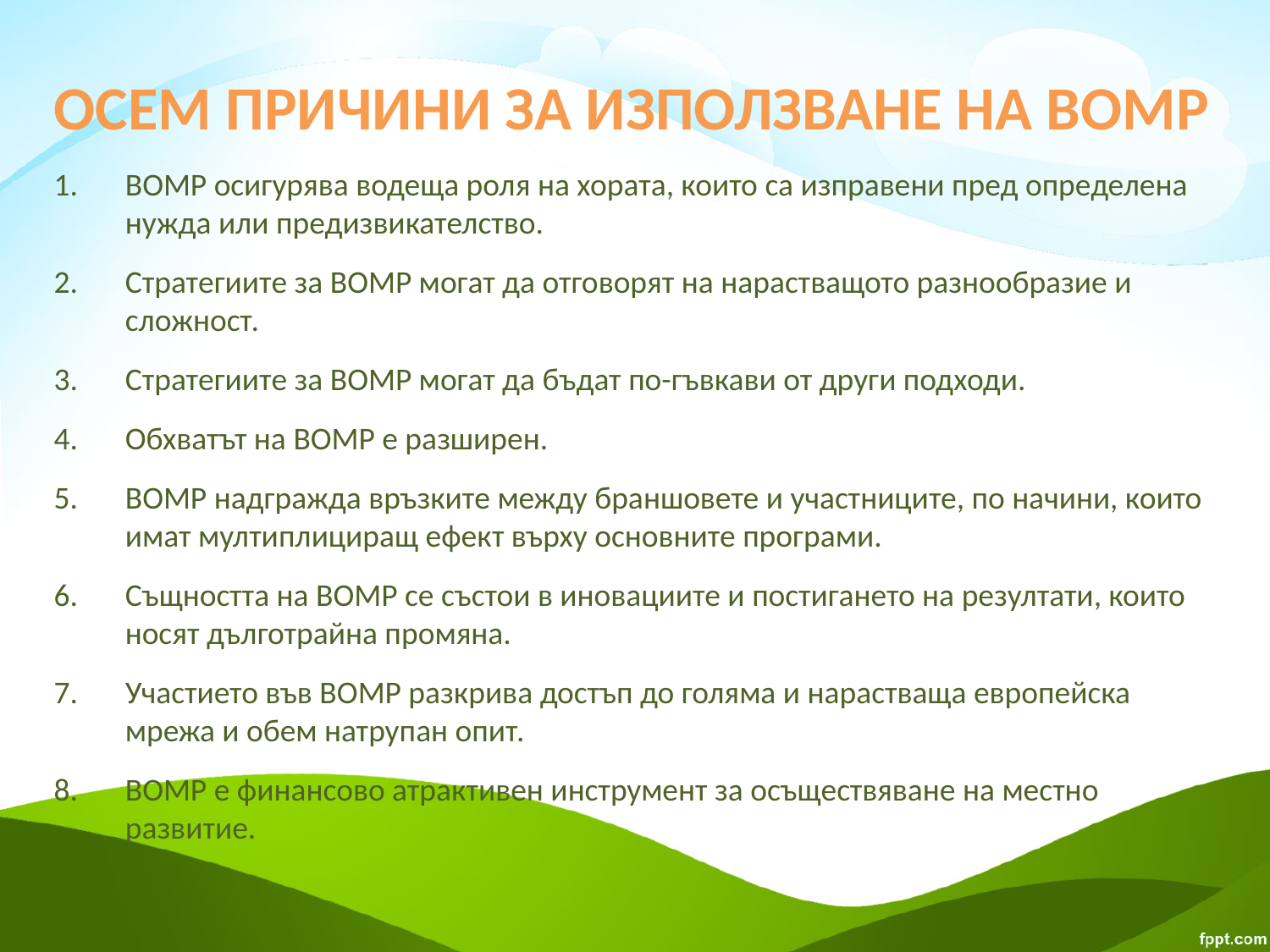

# ОСЕМ ПРИЧИНИ ЗА ИЗПОЛЗВАНЕ НА ВОМР
ВОМР осигурява водеща роля на хората, които са изправени пред определена нужда или предизвикателство.
Стратегиите за ВОМР могат да отговорят на нарастващото разнообразие и сложност.
Стратегиите за ВОМР могат да бъдат по-гъвкави от други подходи.
Обхватът на ВОМР е разширен.
ВОМР надгражда връзките между браншовете и участниците, по начини, които имат мултиплициращ ефект върху основните програми.
Същността на ВОМР се състои в иновациите и постигането на резултати, които носят дълготрайна промяна.
Участието във ВОМР разкрива достъп до голяма и нарастваща европейска мрежа и обем натрупан опит.
ВОМР е финансово атрактивен инструмент за осъществяване на местно развитие.